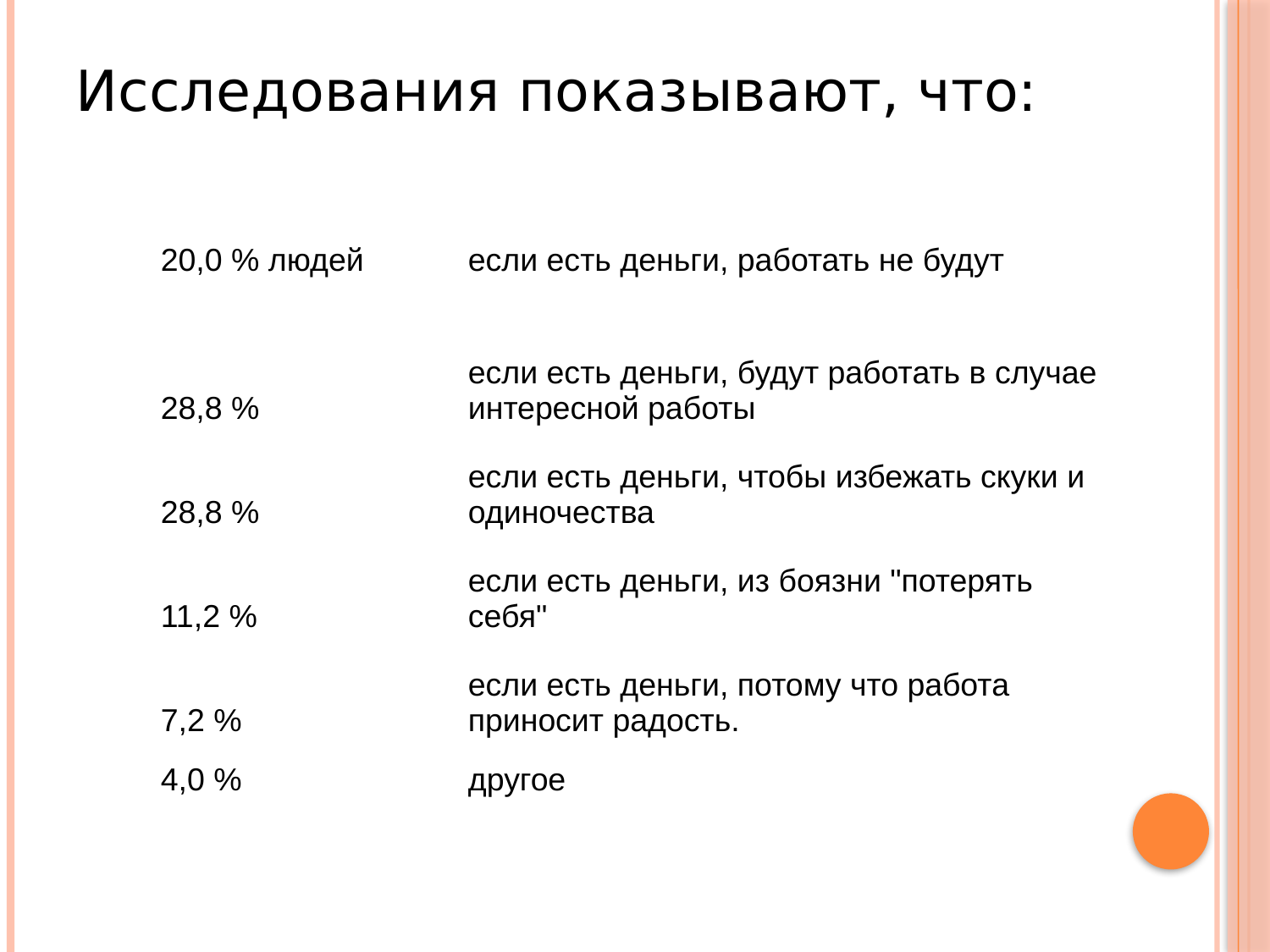

# Исследования показывают, что:
| 20,0 % людей | если есть деньги, работать не будут |
| --- | --- |
| 28,8 % | если есть деньги, будут работать в случае интересной работы |
| 28,8 % | если есть деньги, чтобы избежать скуки и одиночества |
| 11,2 % | если есть деньги, из боязни "потерять себя" |
| 7,2 % | если есть деньги, потому что работа приносит радость. |
| 4,0 % | другое |